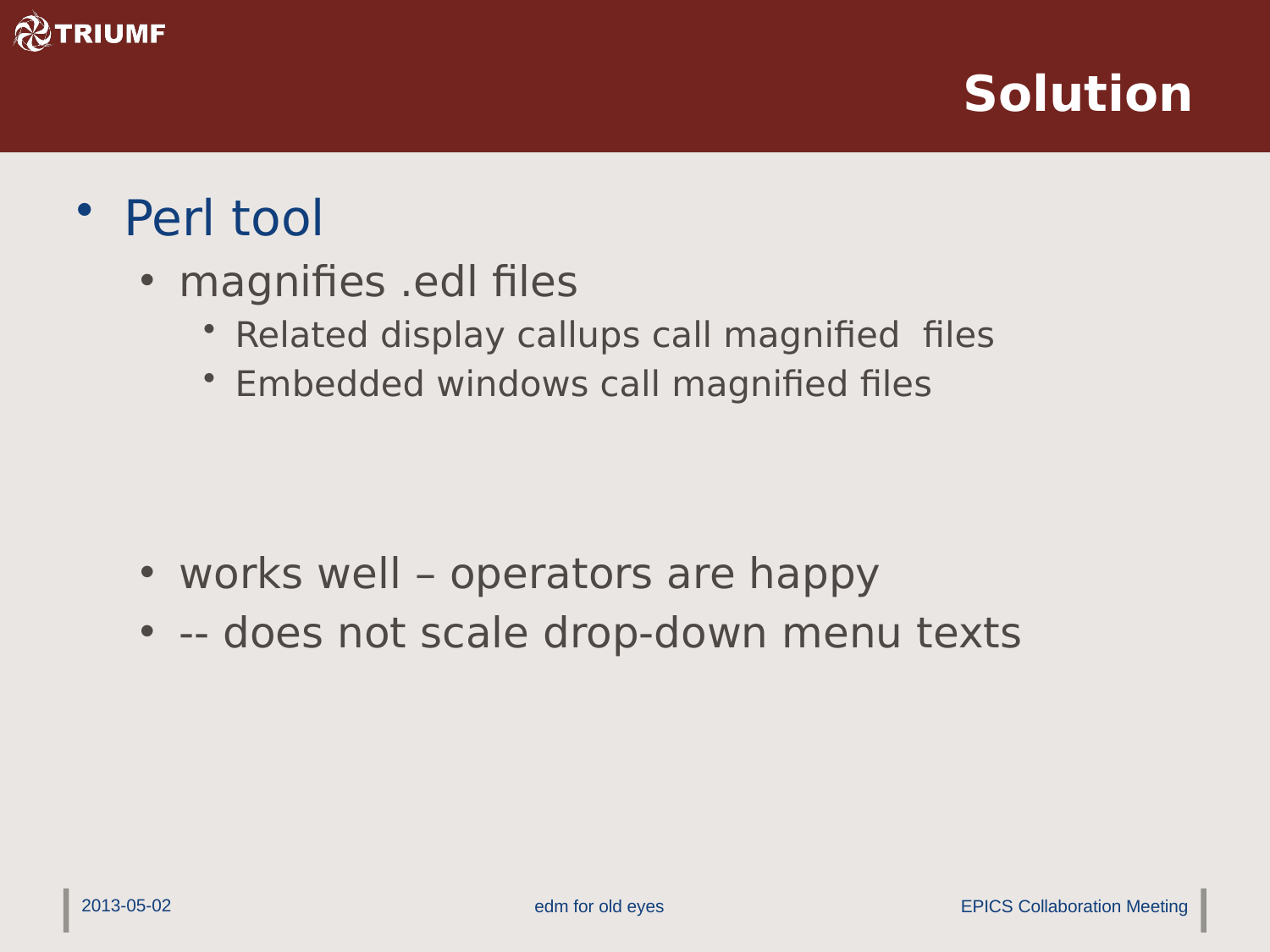

# Solution
Perl tool
magnifies .edl files
Related display callups call magnified  files
Embedded windows call magnified files

works well – operators are happy
-- does not scale drop-down menu texts

2013-05-02
edm for old eyes
EPICS Collaboration Meeting